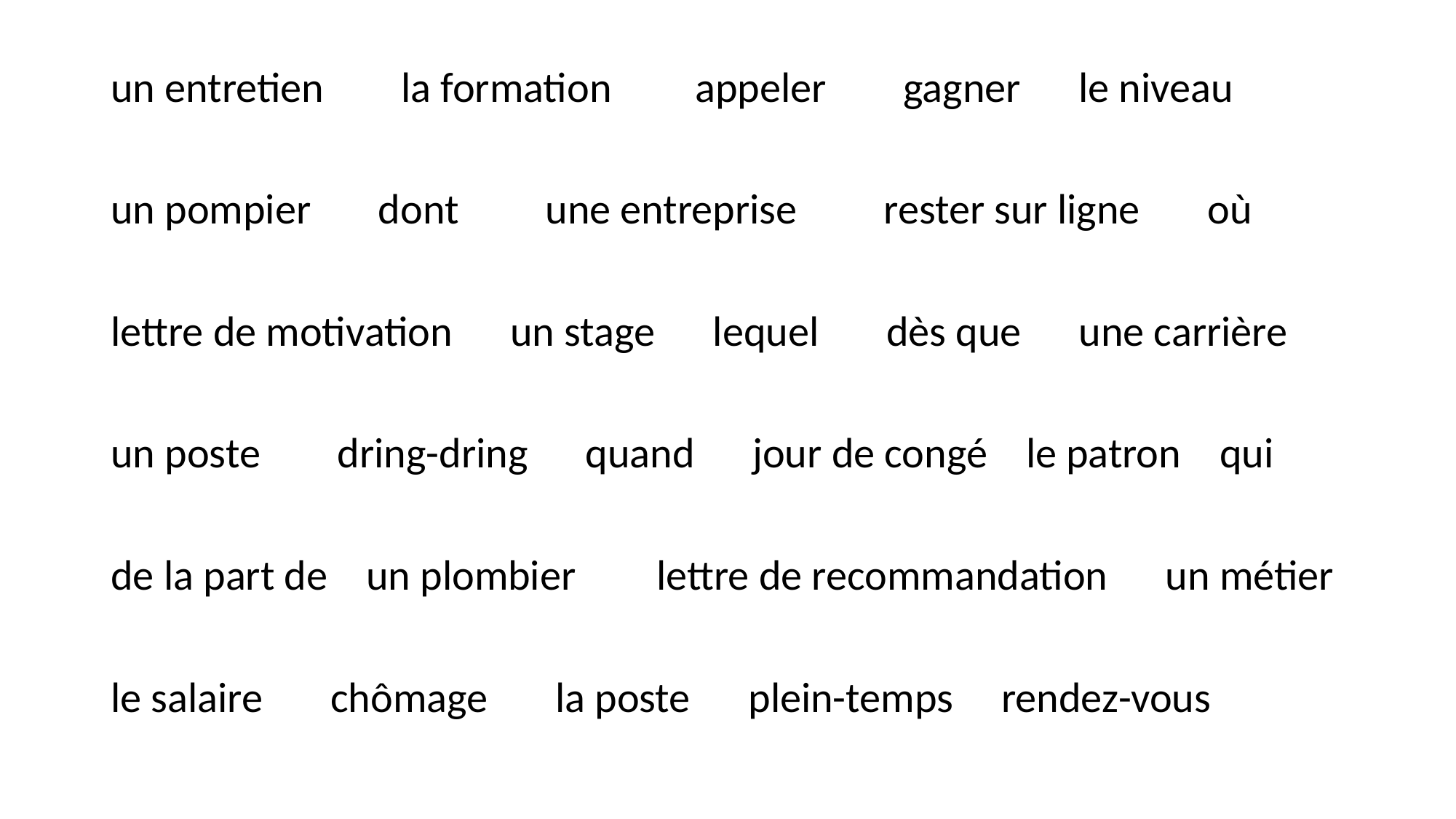

#
un entretien        la formation	    appeler        gagner      le niveau

un pompier       dont         une entreprise         rester sur ligne       où

lettre de motivation      un stage      lequel       dès que      une carrière

un poste        dring-dring      quand      jour de congé    le patron    qui

de la part de    un plombier	lettre de recommandation      un métier

le salaire       chômage       la poste      plein-temps     rendez-vous